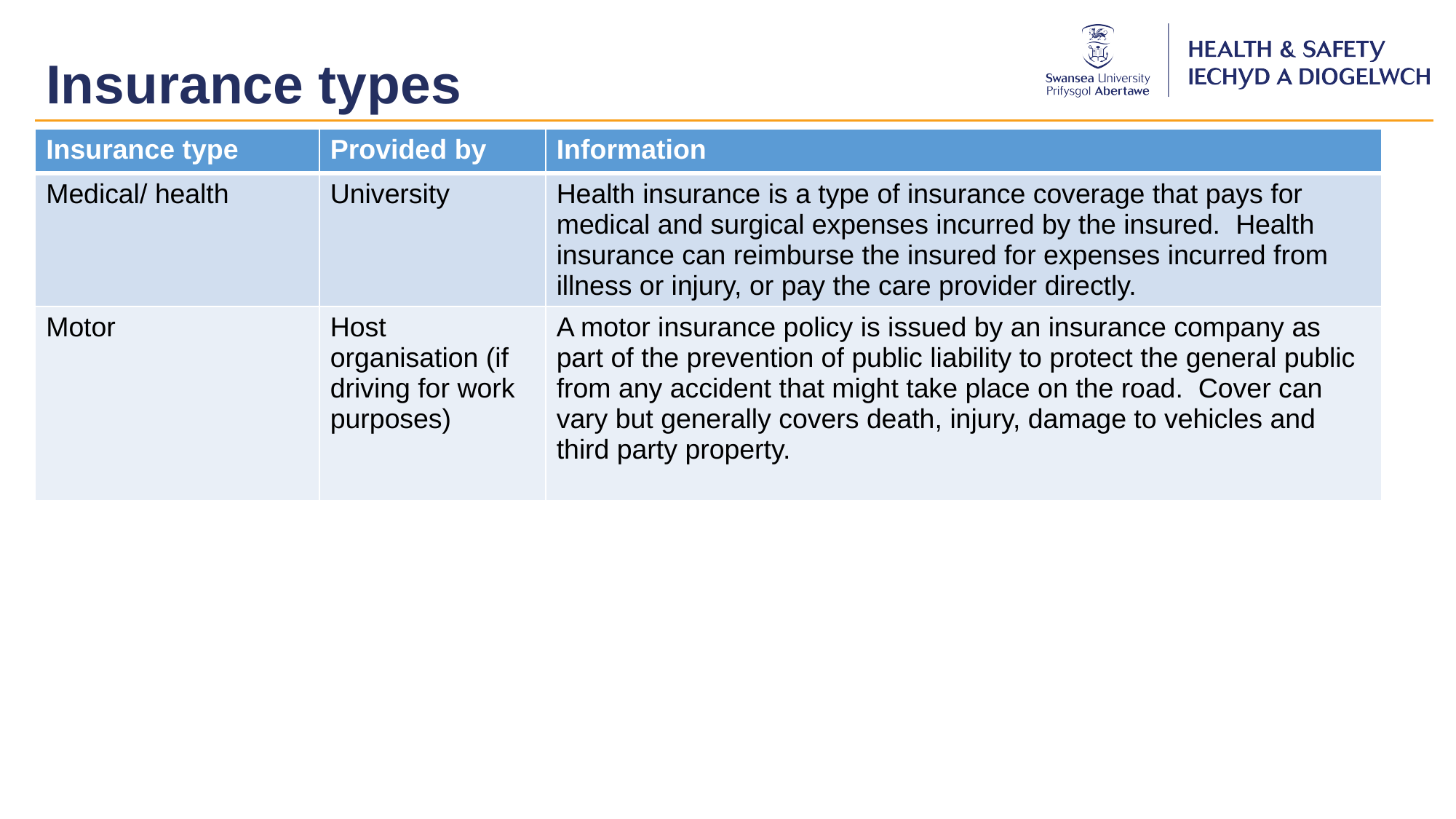

Insurance types
| Insurance type | Provided by | Information |
| --- | --- | --- |
| Medical/ health | University | Health insurance is a type of insurance coverage that pays for medical and surgical expenses incurred by the insured. Health insurance can reimburse the insured for expenses incurred from illness or injury, or pay the care provider directly. |
| Motor | Host organisation (if driving for work purposes) | A motor insurance policy is issued by an insurance company as part of the prevention of public liability to protect the general public from any accident that might take place on the road. Cover can vary but generally covers death, injury, damage to vehicles and third party property. |